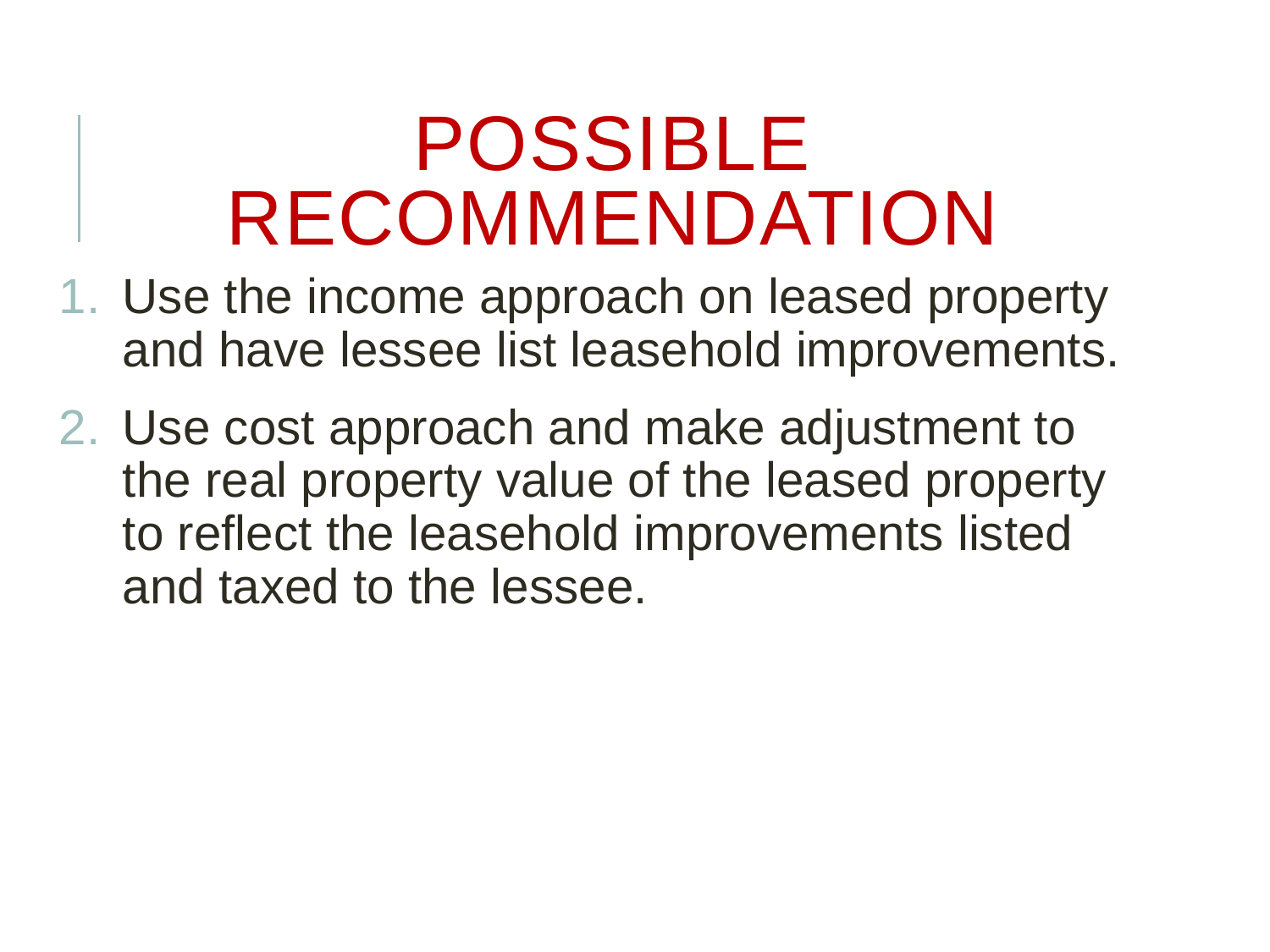

# Possible Recommendation
Use the income approach on leased property and have lessee list leasehold improvements.
Use cost approach and make adjustment to the real property value of the leased property to reflect the leasehold improvements listed and taxed to the lessee.